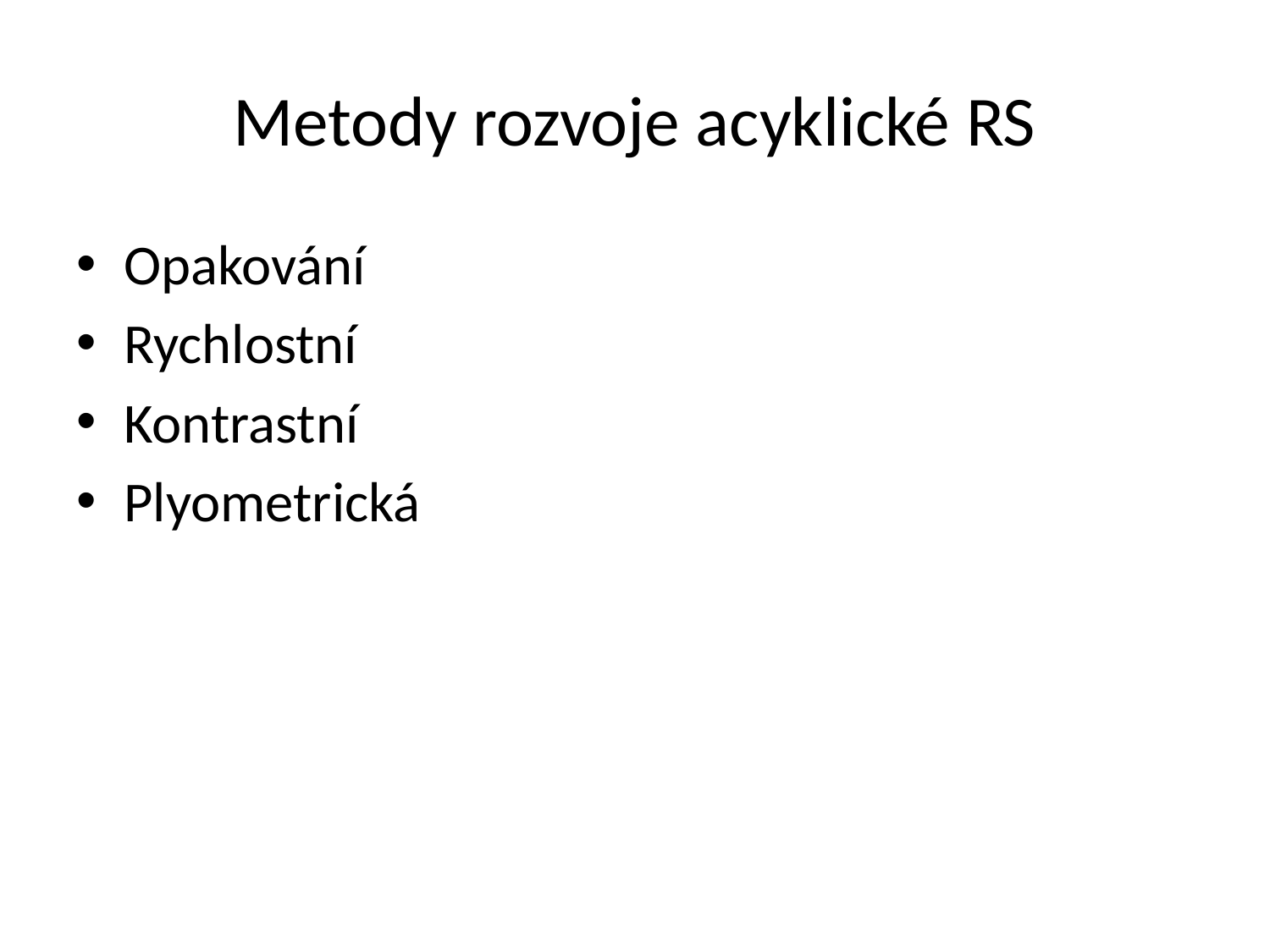

# Metody rozvoje acyklické RS
Opakování
Rychlostní
Kontrastní
Plyometrická